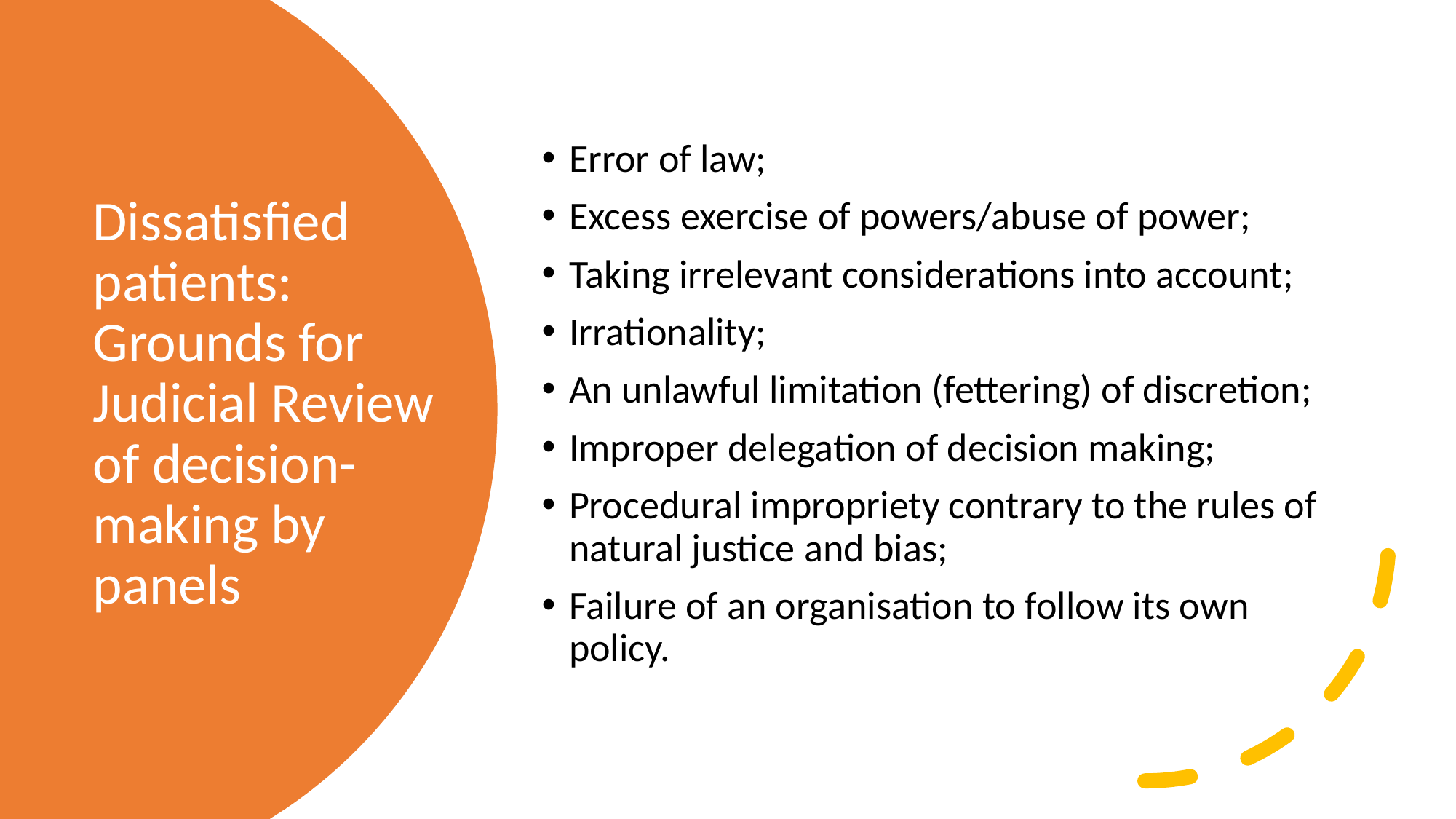

Error of law;
Excess exercise of powers/abuse of power;
Taking irrelevant considerations into account;
Irrationality;
An unlawful limitation (fettering) of discretion;
Improper delegation of decision making;
Procedural impropriety contrary to the rules of natural justice and bias;
Failure of an organisation to follow its own policy.
# Dissatisfied patients: Grounds for Judicial Review of decision-making by panels